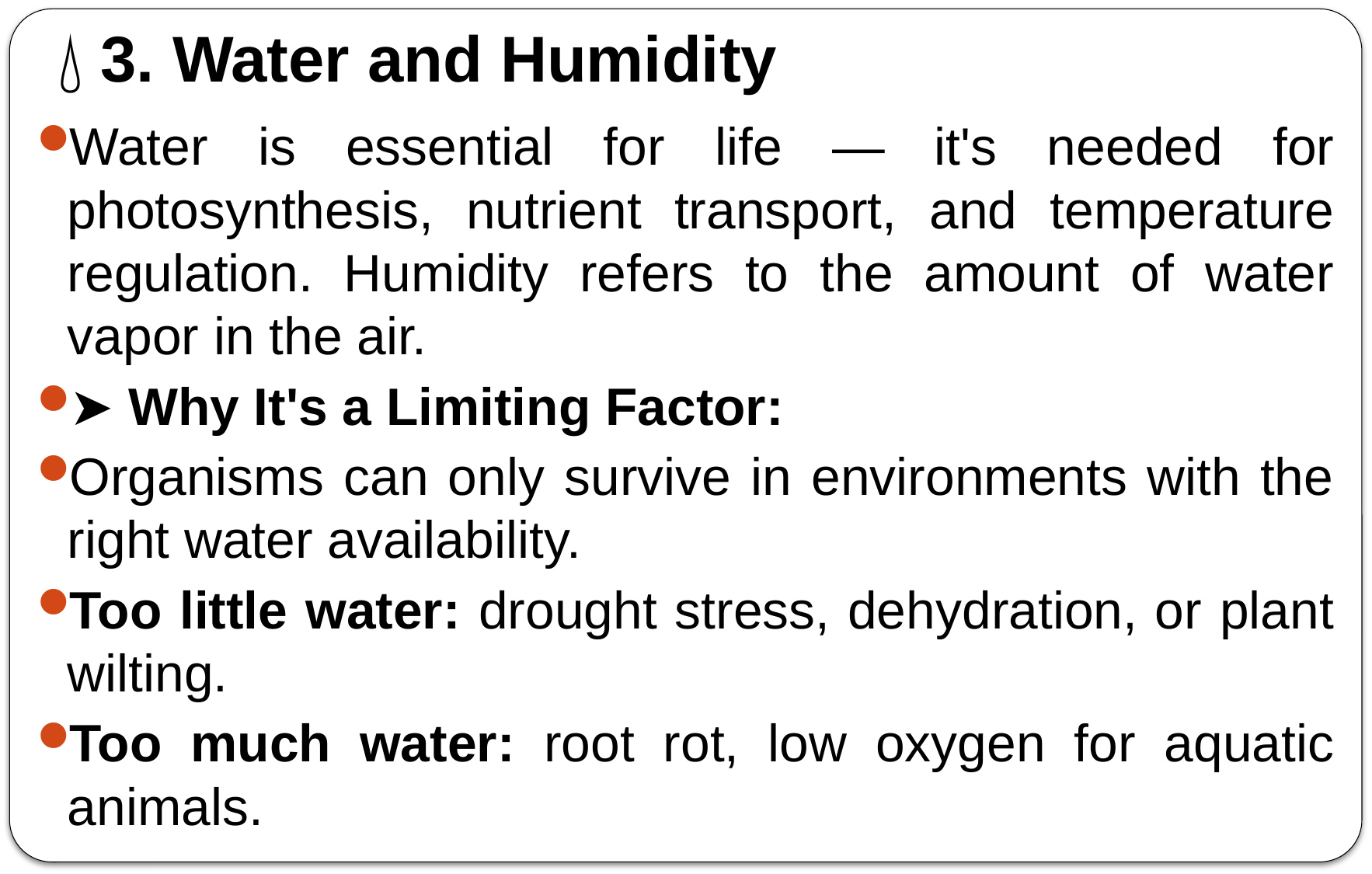

# 💧 3. Water and Humidity
Water is essential for life — it's needed for photosynthesis, nutrient transport, and temperature regulation. Humidity refers to the amount of water vapor in the air.
➤ Why It's a Limiting Factor:
Organisms can only survive in environments with the right water availability.
Too little water: drought stress, dehydration, or plant wilting.
Too much water: root rot, low oxygen for aquatic animals.